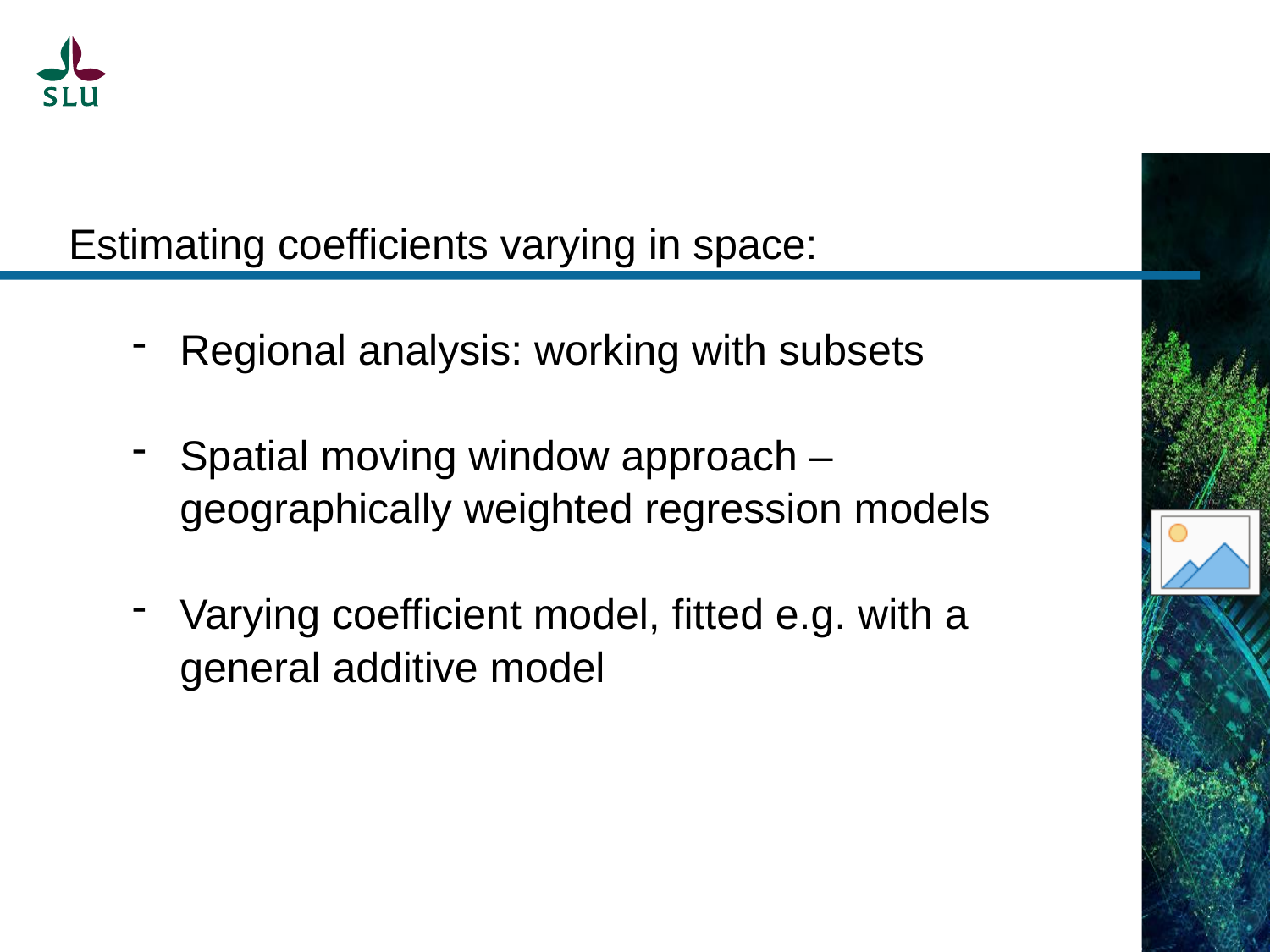

Estimating coefficients varying in space:

Regional analysis: working with subsets

Spatial moving window approach – geographically weighted regression models

Varying coefficient model, fitted e.g. with a general additive model